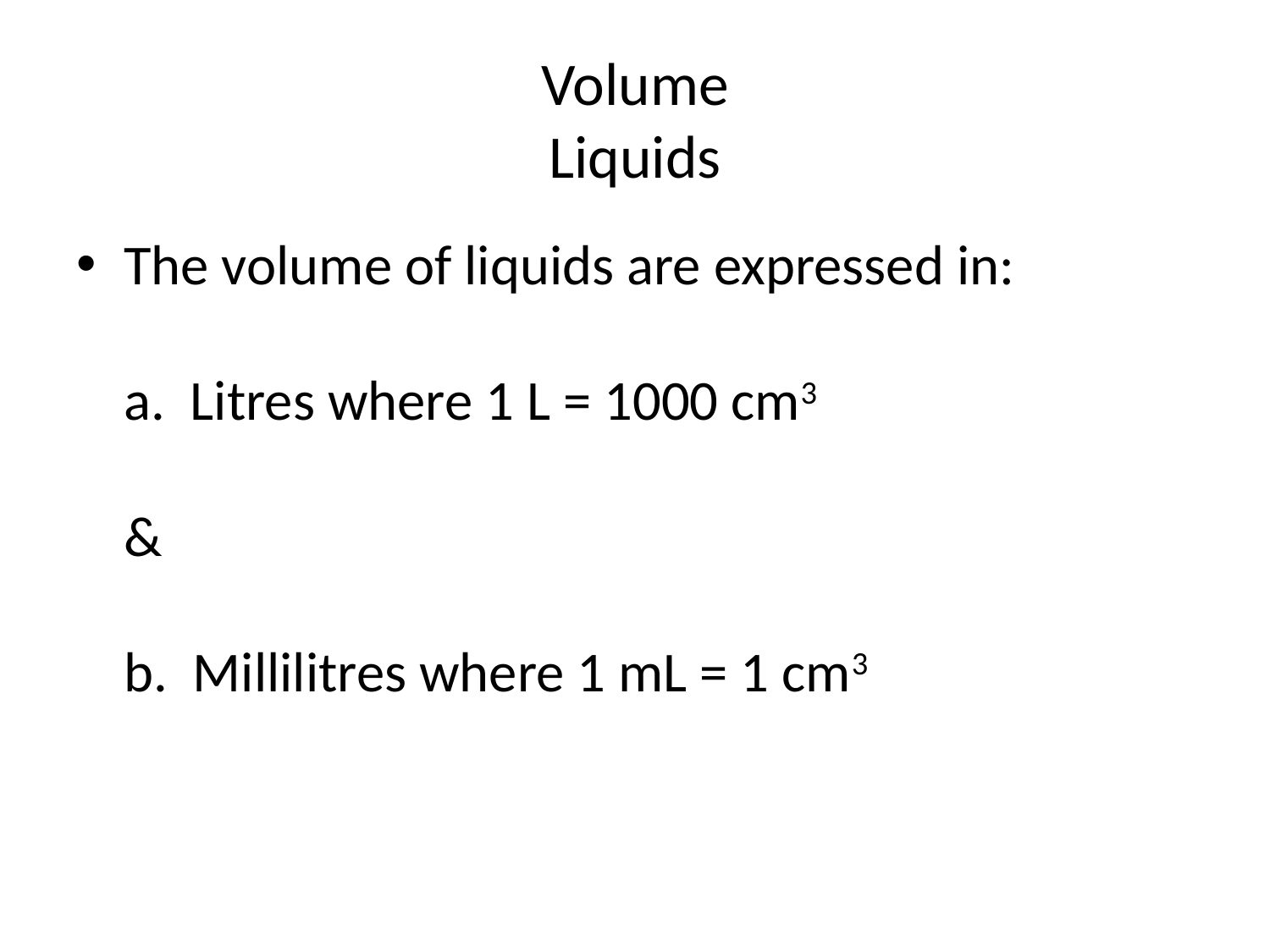

# Volume Liquids
The volume of liquids are expressed in:
a.  Litres where 1 L = 1000 cm3
&
b.  Millilitres where 1 mL = 1 cm3